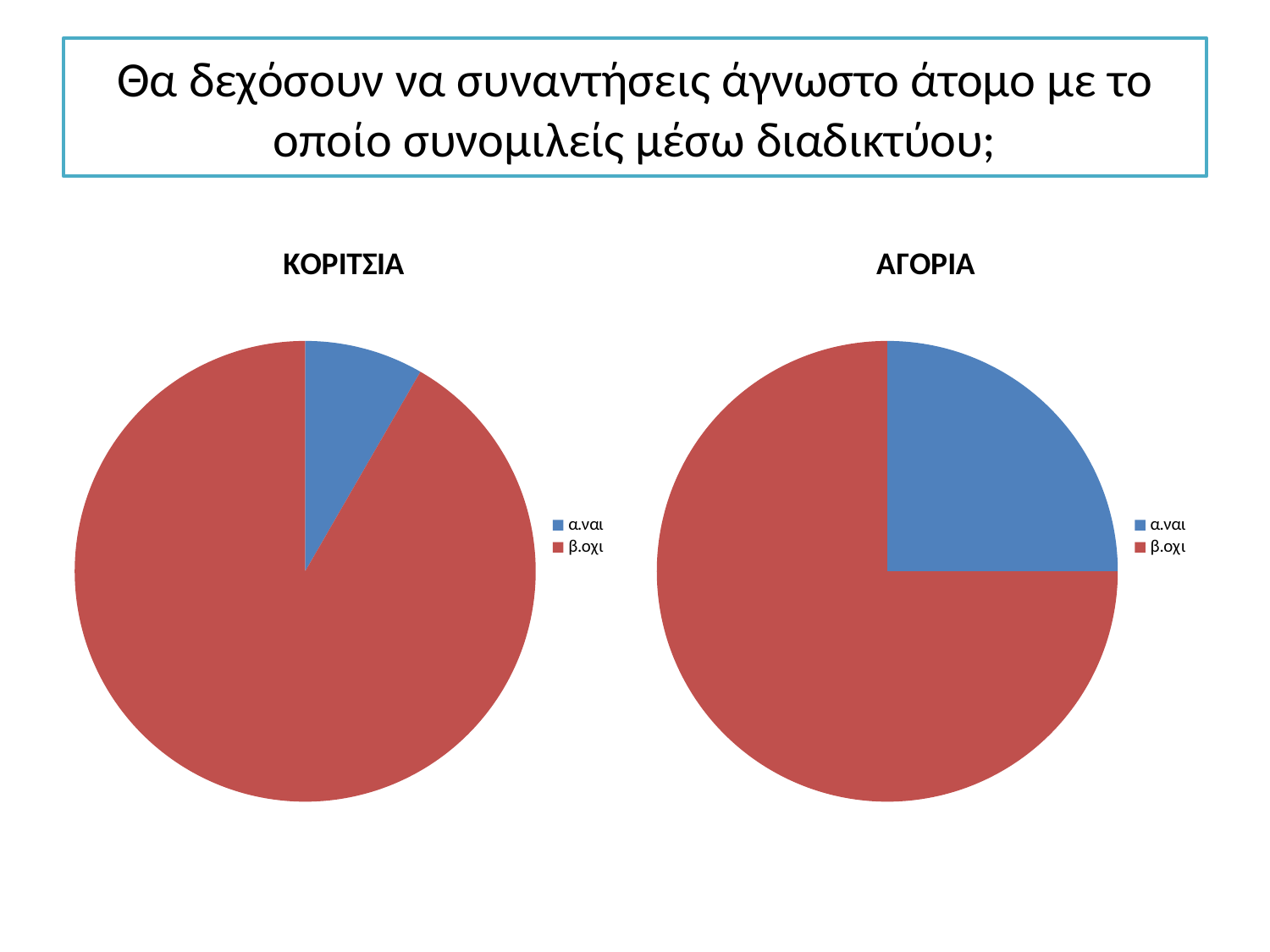

# Θα δεχόσουν να συναντήσεις άγνωστο άτομο με το οποίο συνομιλείς μέσω διαδικτύου;

### Chart: ΚΟΡΙΤΣΙΑ

| Category |  |
|---|---|
| α.ναι  | 3.0 |
| β.οχι | 33.0 |

### Chart: ΑΓΟΡΙΑ

| Category |  |
|---|---|
| α.ναι  | 10.0 |
| β.οχι | 30.0 |